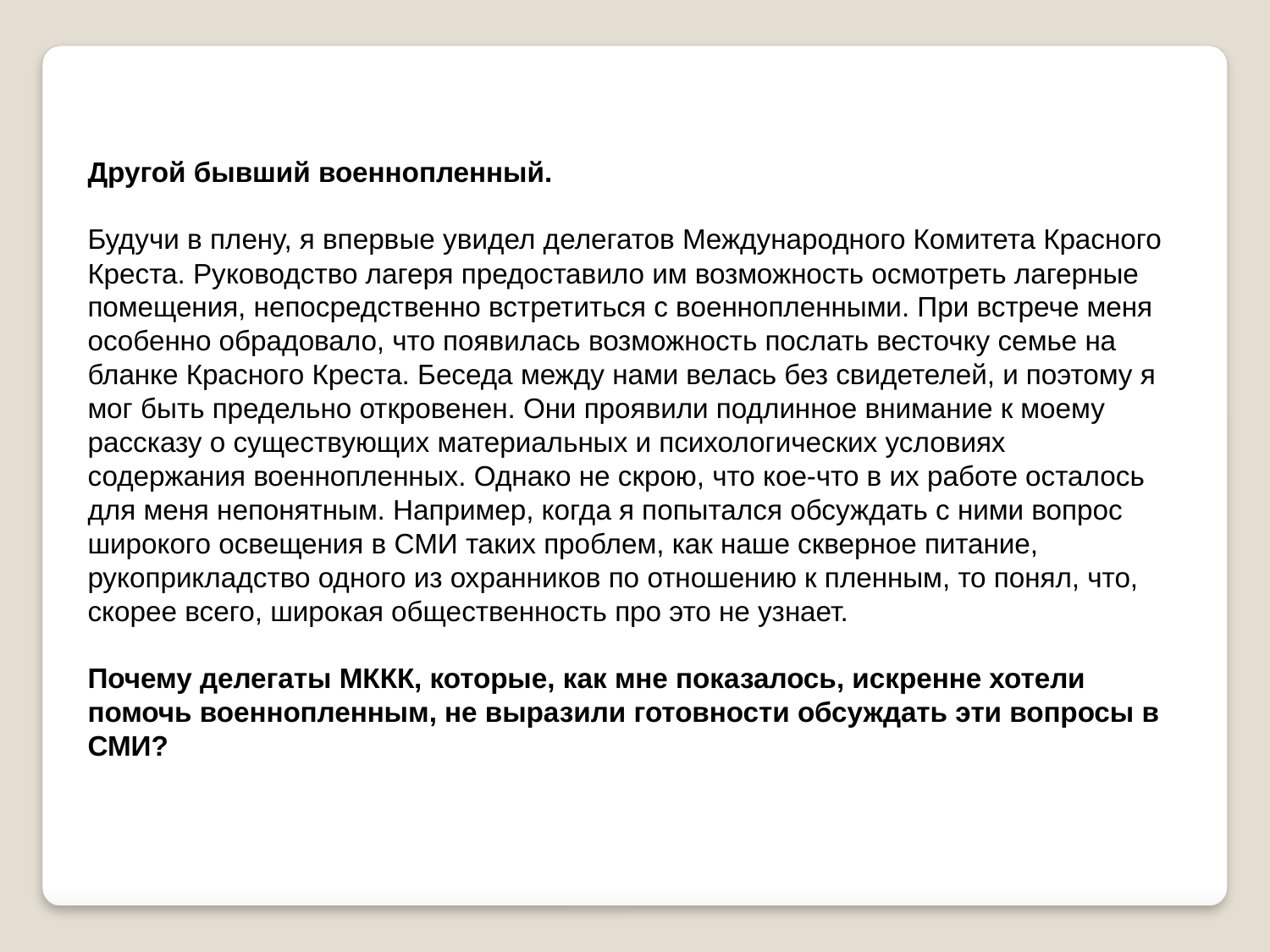

Другой бывший военнопленный.
Будучи в плену, я впервые увидел делегатов Международного Комитета Красного Креста. Руководство лагеря предоставило им возможность осмотреть лагерные помещения, непосредственно встретиться с военнопленными. При встрече меня особенно обрадовало, что появилась возможность послать весточку семье на бланке Красного Креста. Беседа между нами велась без свидетелей, и поэтому я мог быть предельно откровенен. Они проявили подлинное внимание к моему рассказу о существующих материальных и психологических условиях содержания военнопленных. Однако не скрою, что кое-что в их работе осталось для меня непонятным. Например, когда я попытался обсуждать с ними вопрос широкого освещения в СМИ таких проблем, как наше скверное питание, рукоприкладство одного из охранников по отношению к пленным, то понял, что, скорее всего, широкая общественность про это не узнает.
Почему делегаты МККК, которые, как мне показалось, искренне хотели помочь военнопленным, не выразили готовности обсуждать эти вопросы в СМИ?